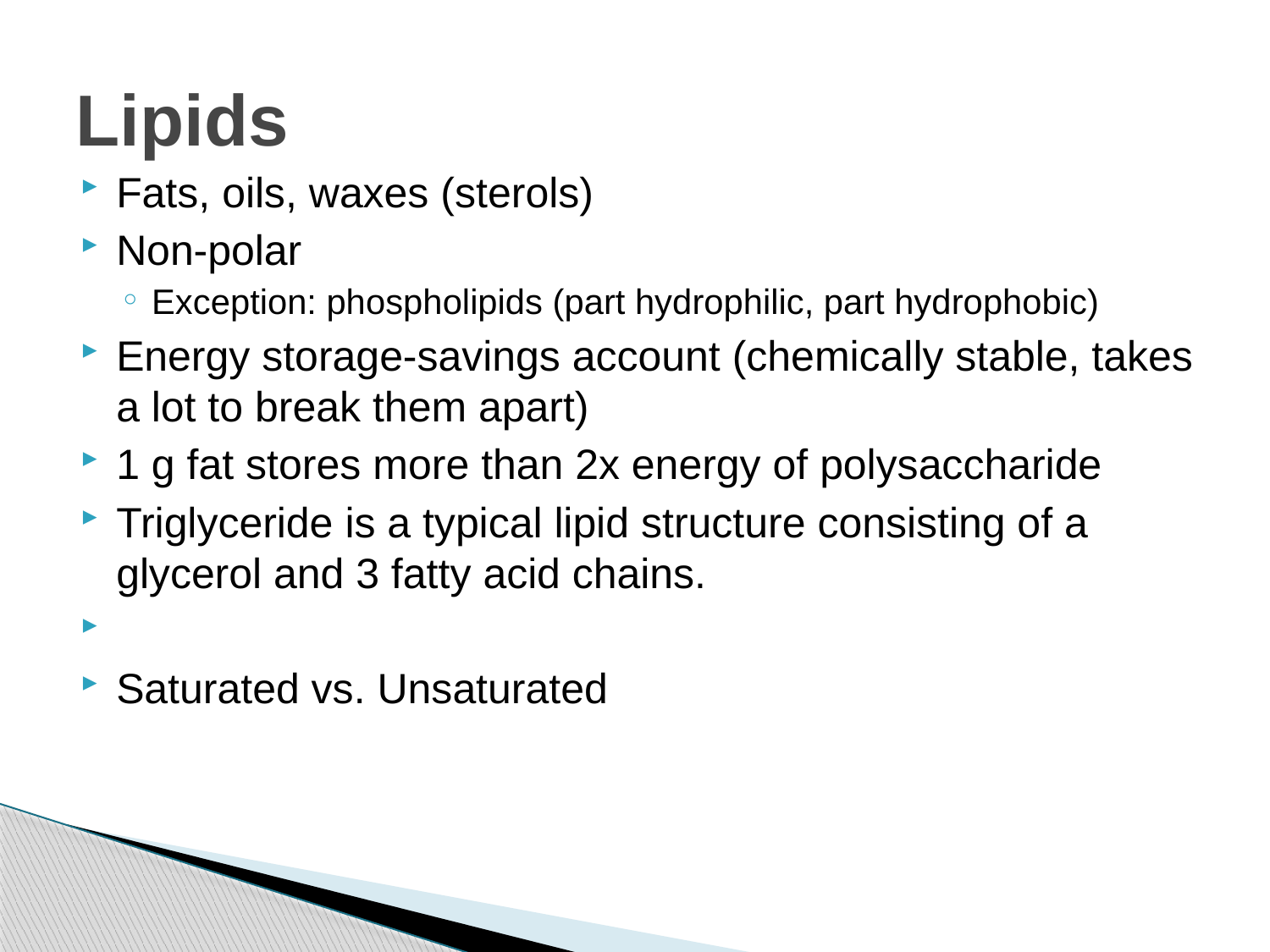

# Lipids
Fats, oils, waxes (sterols)
Non-polar
Exception: phospholipids (part hydrophilic, part hydrophobic)
Energy storage-savings account (chemically stable, takes a lot to break them apart)
1 g fat stores more than 2x energy of polysaccharide
Triglyceride is a typical lipid structure consisting of a glycerol and 3 fatty acid chains.

Saturated vs. Unsaturated